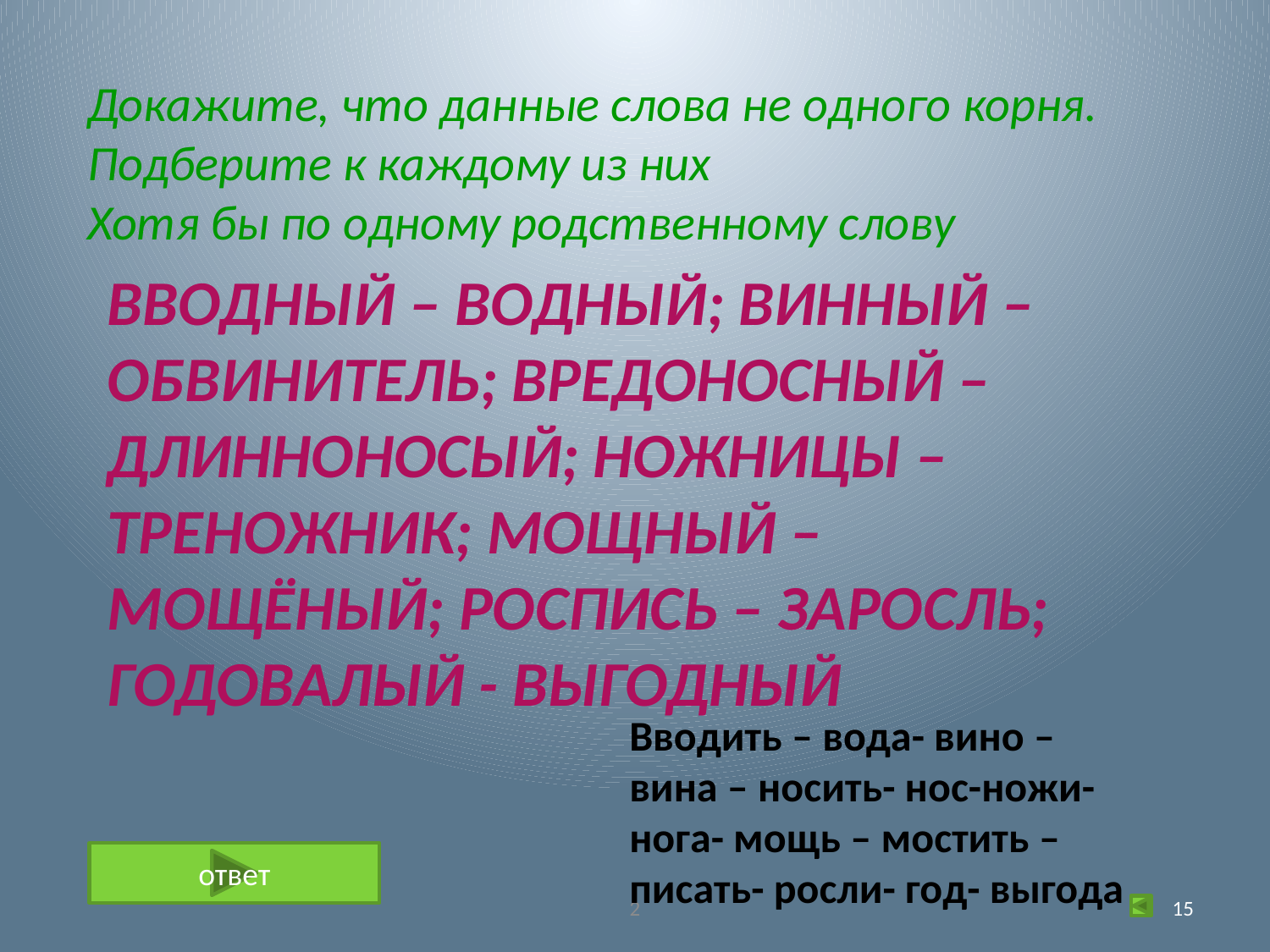

Докажите, что данные слова не одного корня. Подберите к каждому из них
Хотя бы по одному родственному слову
ВВОДНЫЙ – ВОДНЫЙ; ВИННЫЙ – ОБВИНИТЕЛЬ; ВРЕДОНОСНЫЙ – ДЛИННОНОСЫЙ; НОЖНИЦЫ – ТРЕНОЖНИК; МОЩНЫЙ – МОЩЁНЫЙ; РОСПИСЬ – ЗАРОСЛЬ; ГОДОВАЛЫЙ - ВЫГОДНЫЙ
Вводить – вода- вино –вина – носить- нос-ножи- нога- мощь – мостить – писать- росли- год- выгода
ответ
2
15